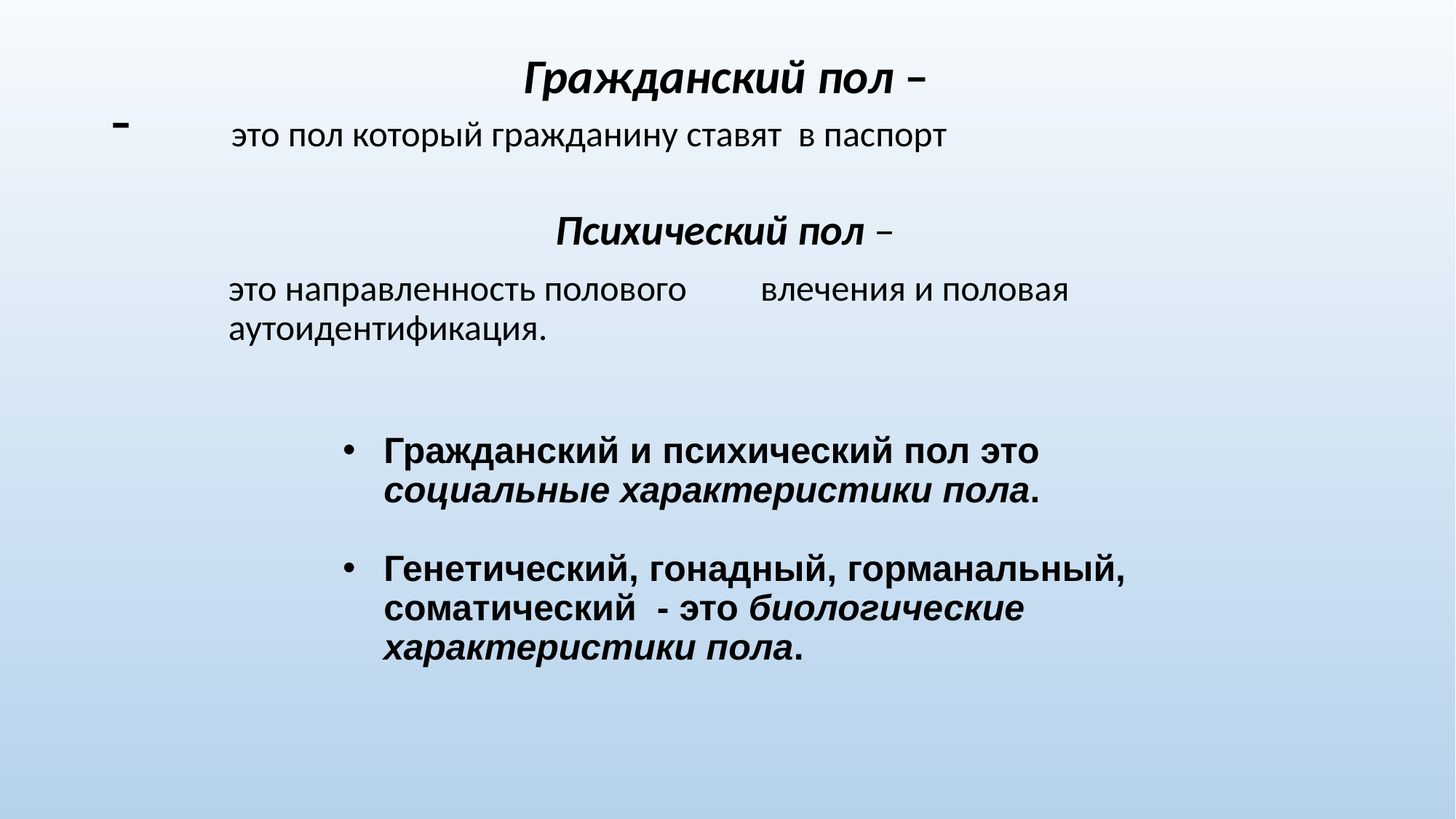

Гражданский пол –
это пол который гражданину ставят  в паспорт
# -
Психический пол –
это направленность полового         влечения и половая  аутоидентификация.
Гражданский и психический пол это социальные характеристики пола.

Генетический, гонадный, горманальный, соматический  - это биологические характеристики пола.